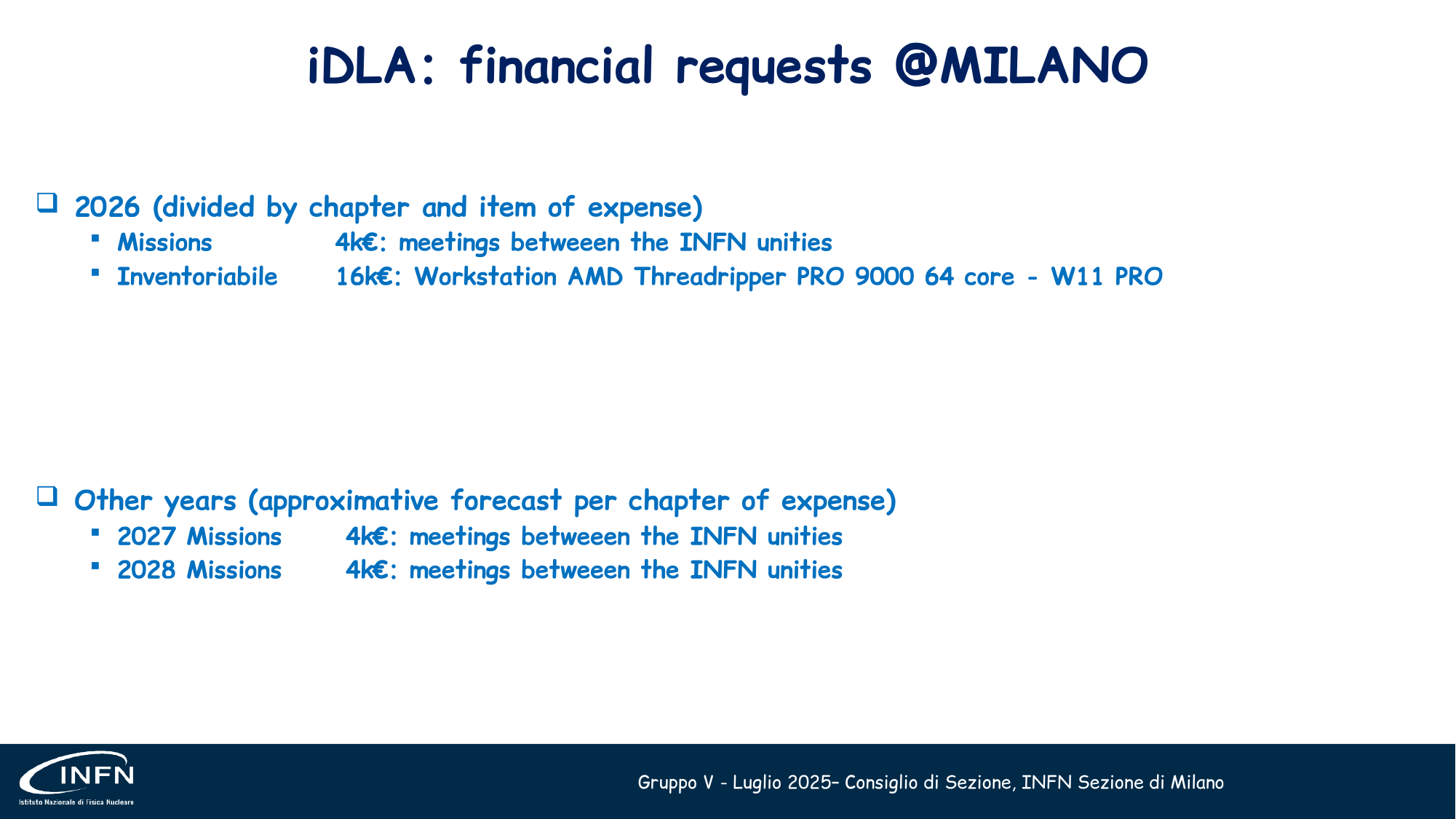

# iDLA: financial requests @MILANO
 2026 (divided by chapter and item of expense)
Missions 		4k€: meetings betweeen the INFN unities
Inventoriabile	16k€: Workstation AMD Threadripper PRO 9000 64 core - W11 PRO

 Other years (approximative forecast per chapter of expense)
2027 Missions	 4k€: meetings betweeen the INFN unities
2028 Missions	 4k€: meetings betweeen the INFN unities